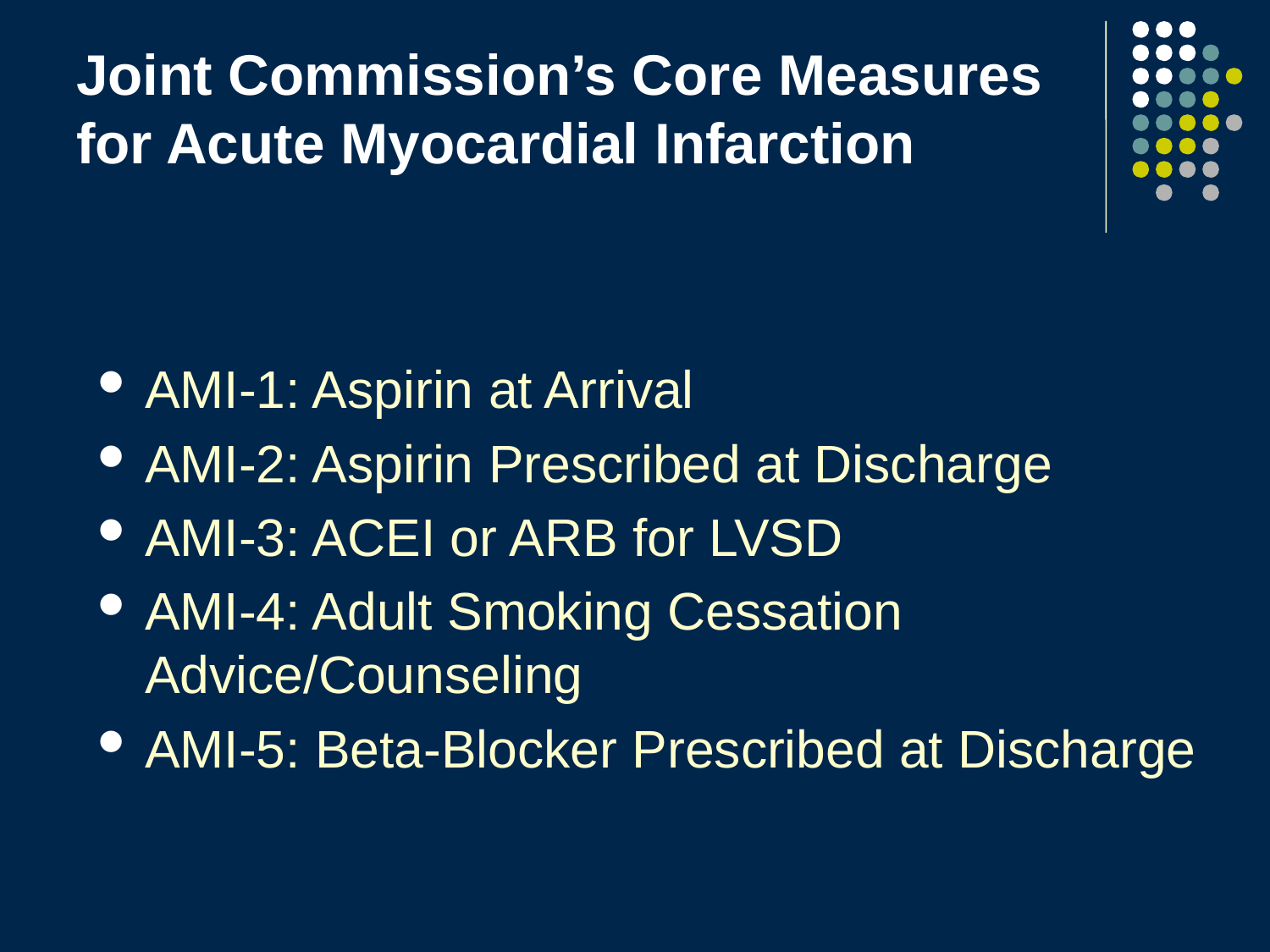

Joint Commission’s Core Measures for Acute Myocardial Infarction
AMI-1: Aspirin at Arrival
AMI-2: Aspirin Prescribed at Discharge
AMI-3: ACEI or ARB for LVSD
AMI-4: Adult Smoking Cessation Advice/Counseling
AMI-5: Beta-Blocker Prescribed at Discharge